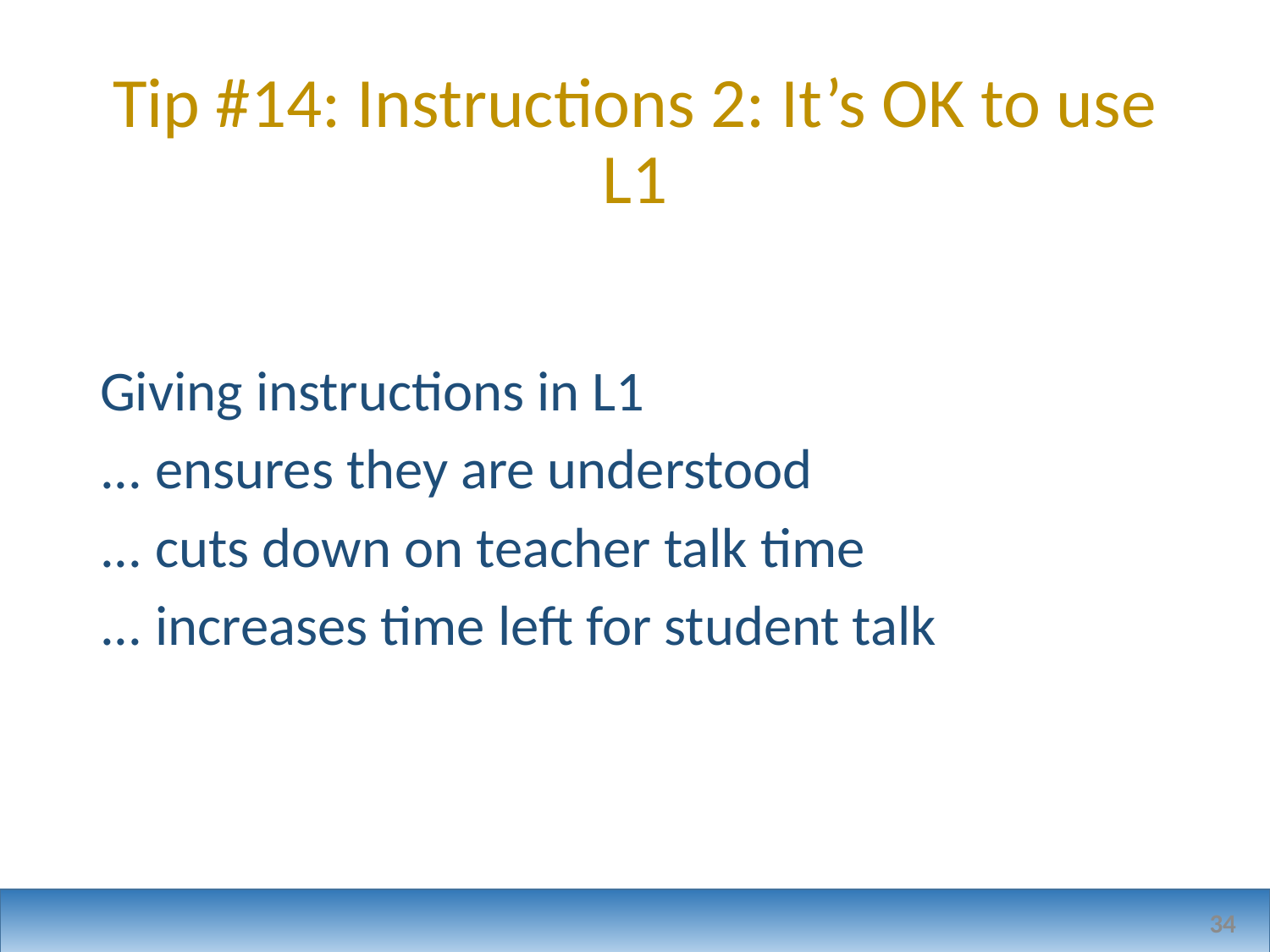

# Tip #14: Instructions 2: It’s OK to use L1
Giving instructions in L1
... ensures they are understood
... cuts down on teacher talk time
... increases time left for student talk
34